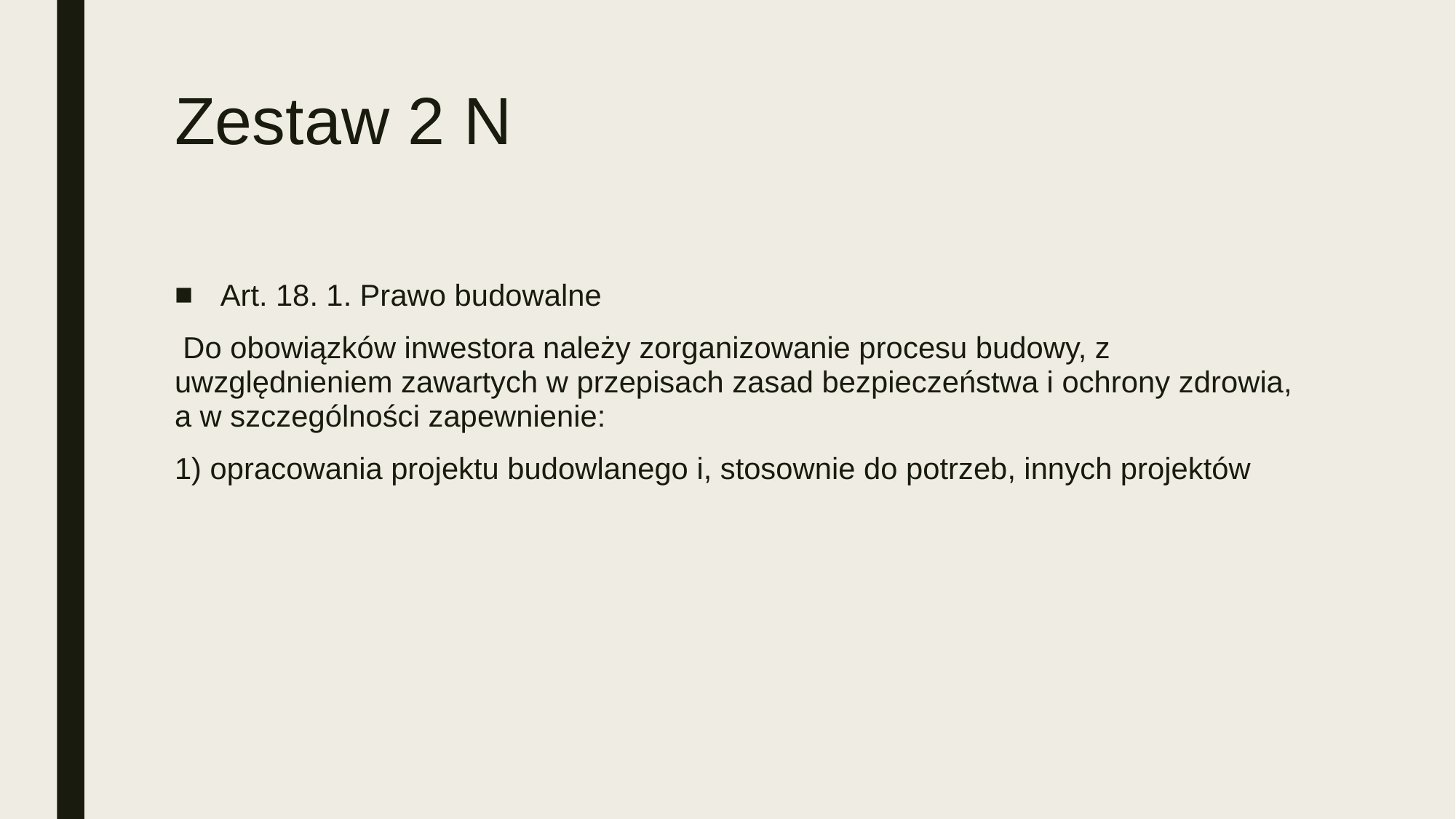

# Zestaw 2 N
Art. 18. 1. Prawo budowalne
 Do obowiązków inwestora należy zorganizowanie procesu budowy, z uwzględnieniem zawartych w przepisach zasad bezpieczeństwa i ochrony zdrowia, a w szczególności zapewnienie:
1) opracowania projektu budowlanego i, stosownie do potrzeb, innych projektów